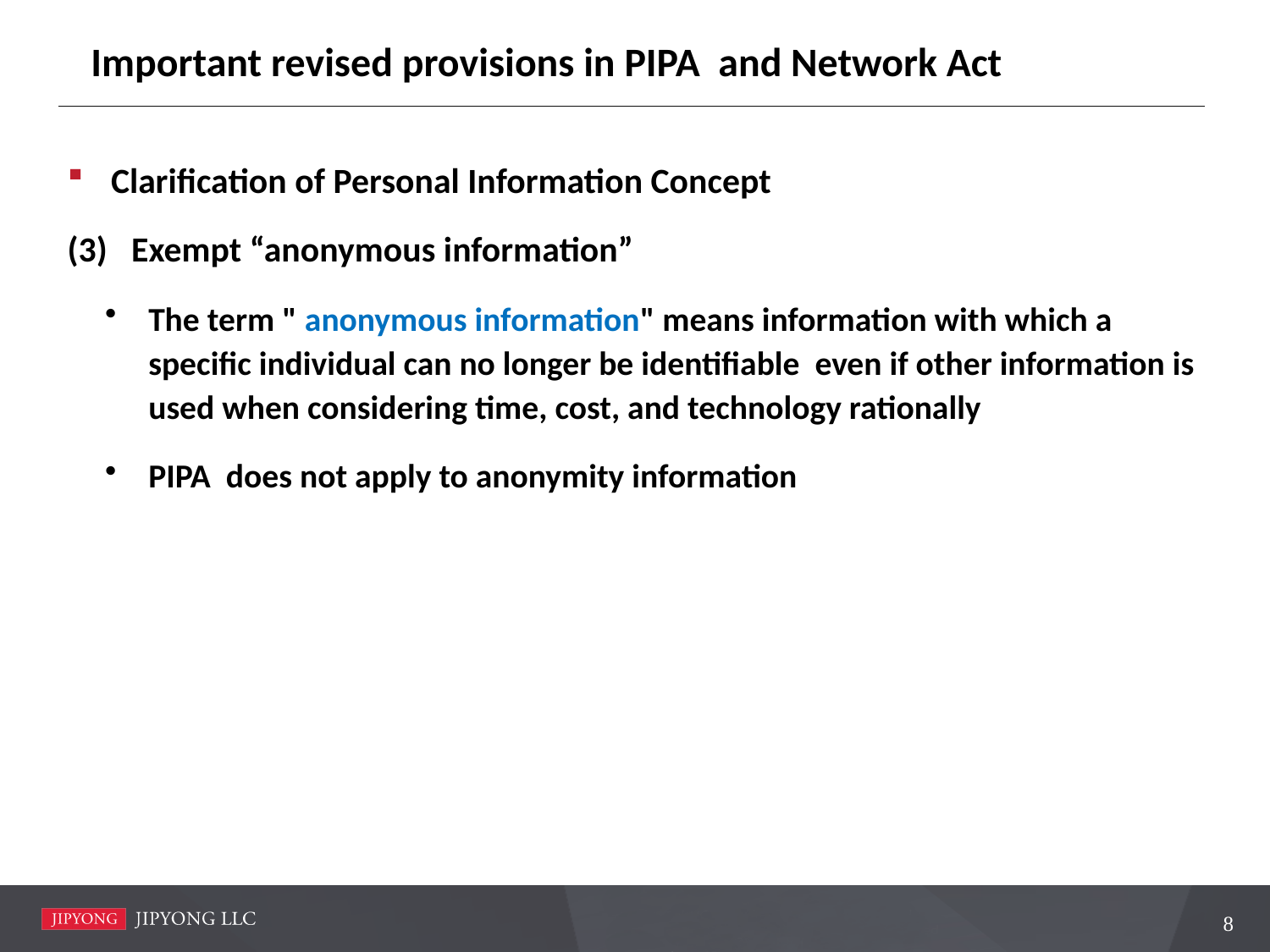

# Important revised provisions in PIPA  and Network Act
Clarification of Personal Information Concept
(3)   Exempt “anonymous information”
The term " anonymous information" means information with which a specific individual can no longer be identifiable  even if other information is used when considering time, cost, and technology rationally
PIPA  does not apply to anonymity information